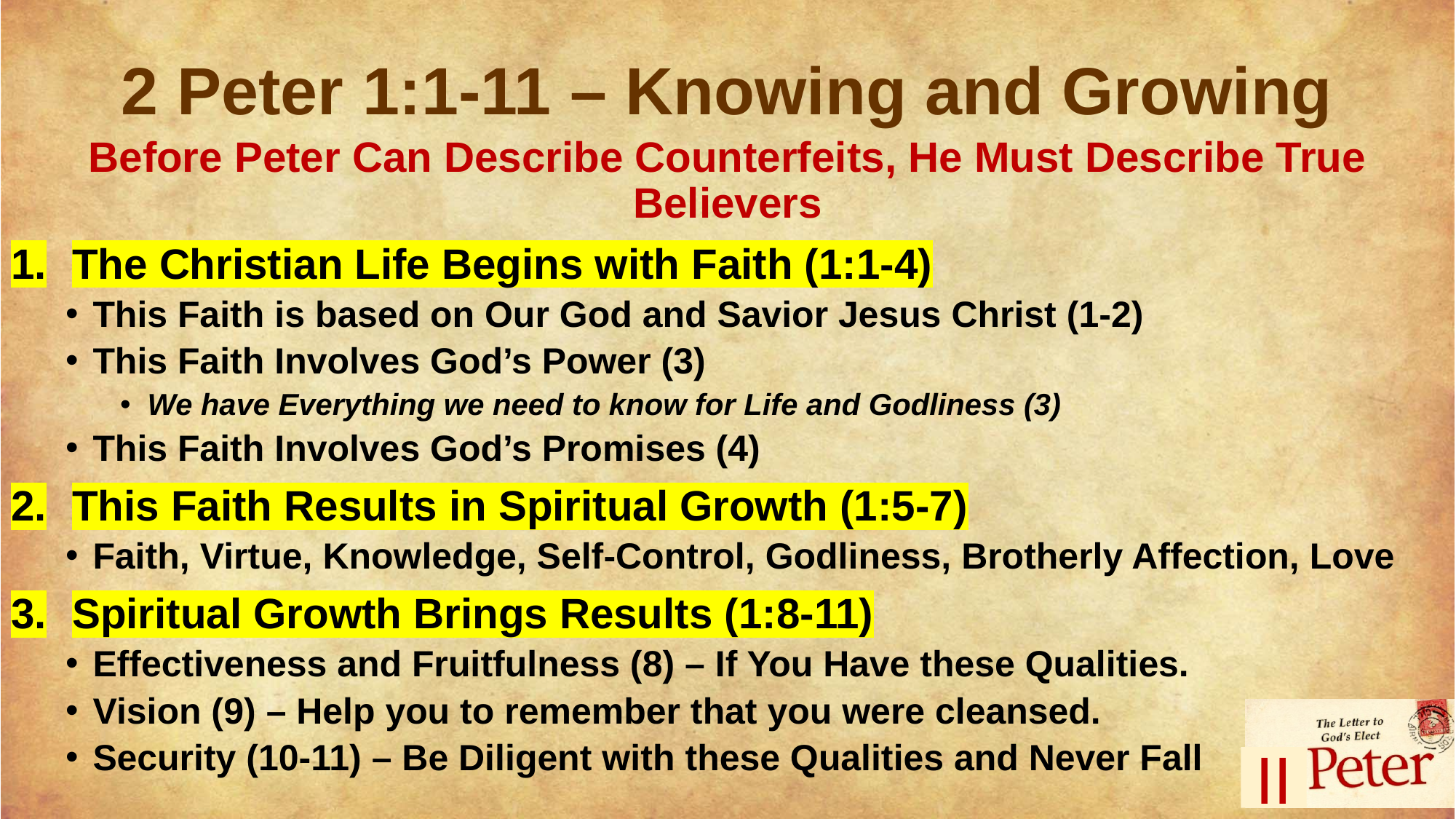

# 2 Peter 1:1-11 – Knowing and Growing
Before Peter Can Describe Counterfeits, He Must Describe True Believers
The Christian Life Begins with Faith (1:1-4)
This Faith is based on Our God and Savior Jesus Christ (1-2)
This Faith Involves God’s Power (3)
We have Everything we need to know for Life and Godliness (3)
This Faith Involves God’s Promises (4)
This Faith Results in Spiritual Growth (1:5-7)
Faith, Virtue, Knowledge, Self-Control, Godliness, Brotherly Affection, Love
Spiritual Growth Brings Results (1:8-11)
Effectiveness and Fruitfulness (8) – If You Have these Qualities.
Vision (9) – Help you to remember that you were cleansed.
Security (10-11) – Be Diligent with these Qualities and Never Fall